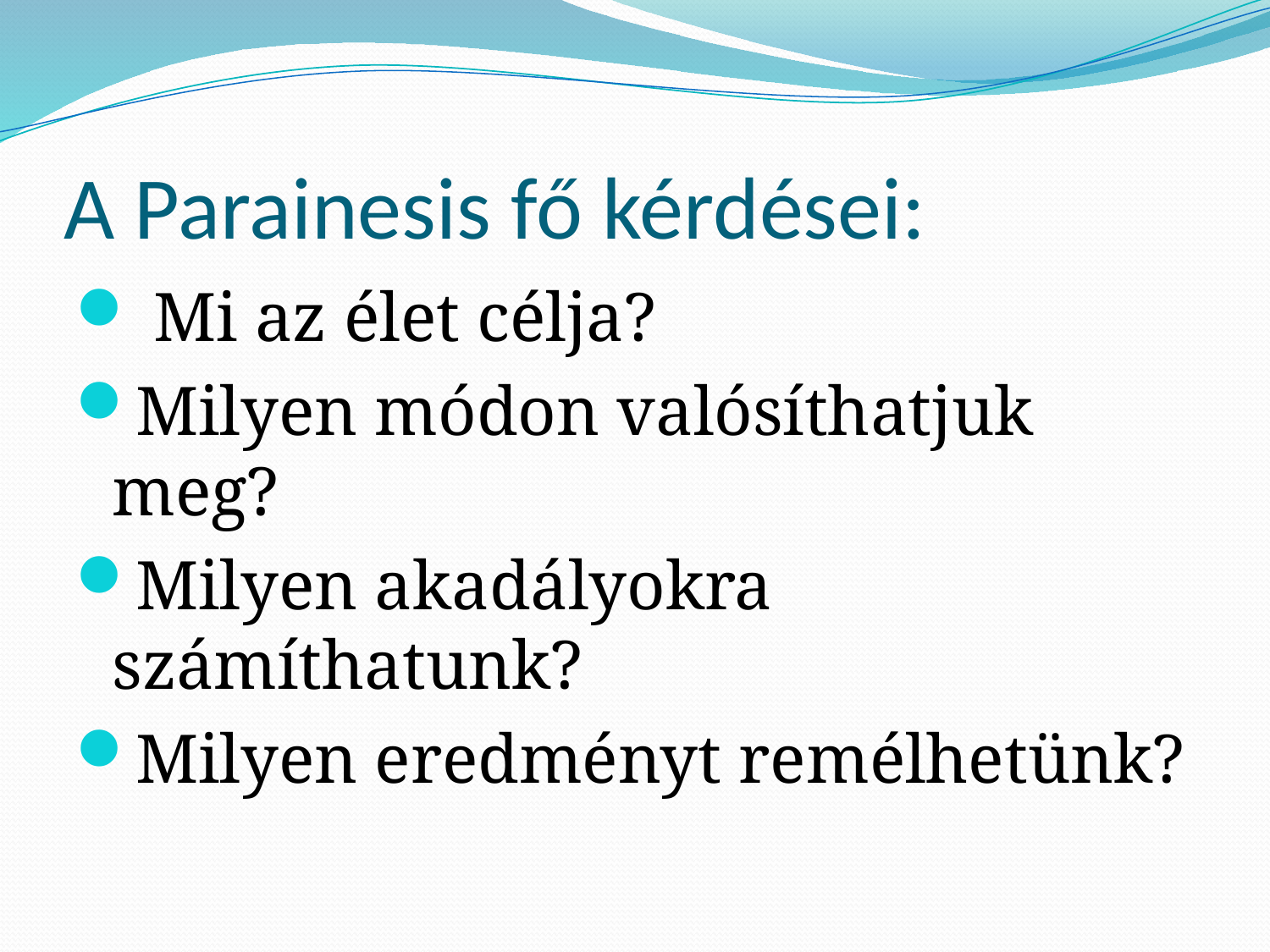

# A Parainesis fő kérdései:
 Mi az élet célja?
Milyen módon valósíthatjuk meg?
Milyen akadályokra számíthatunk?
Milyen eredményt remélhetünk?